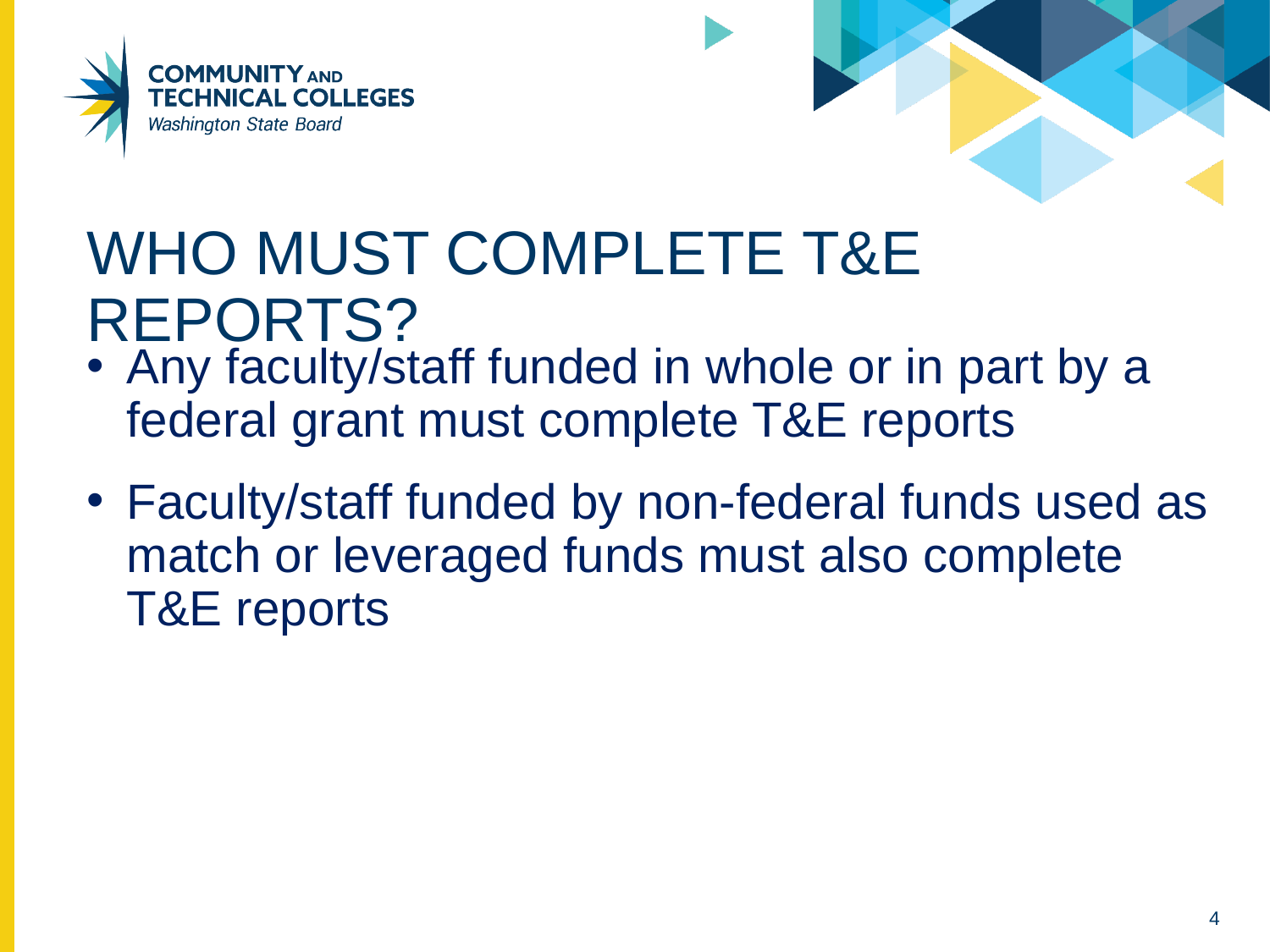

# Who Must Complete T&E Reports?
Any faculty/staff funded in whole or in part by a federal grant must complete T&E reports
Faculty/staff funded by non-federal funds used as match or leveraged funds must also complete T&E reports
4